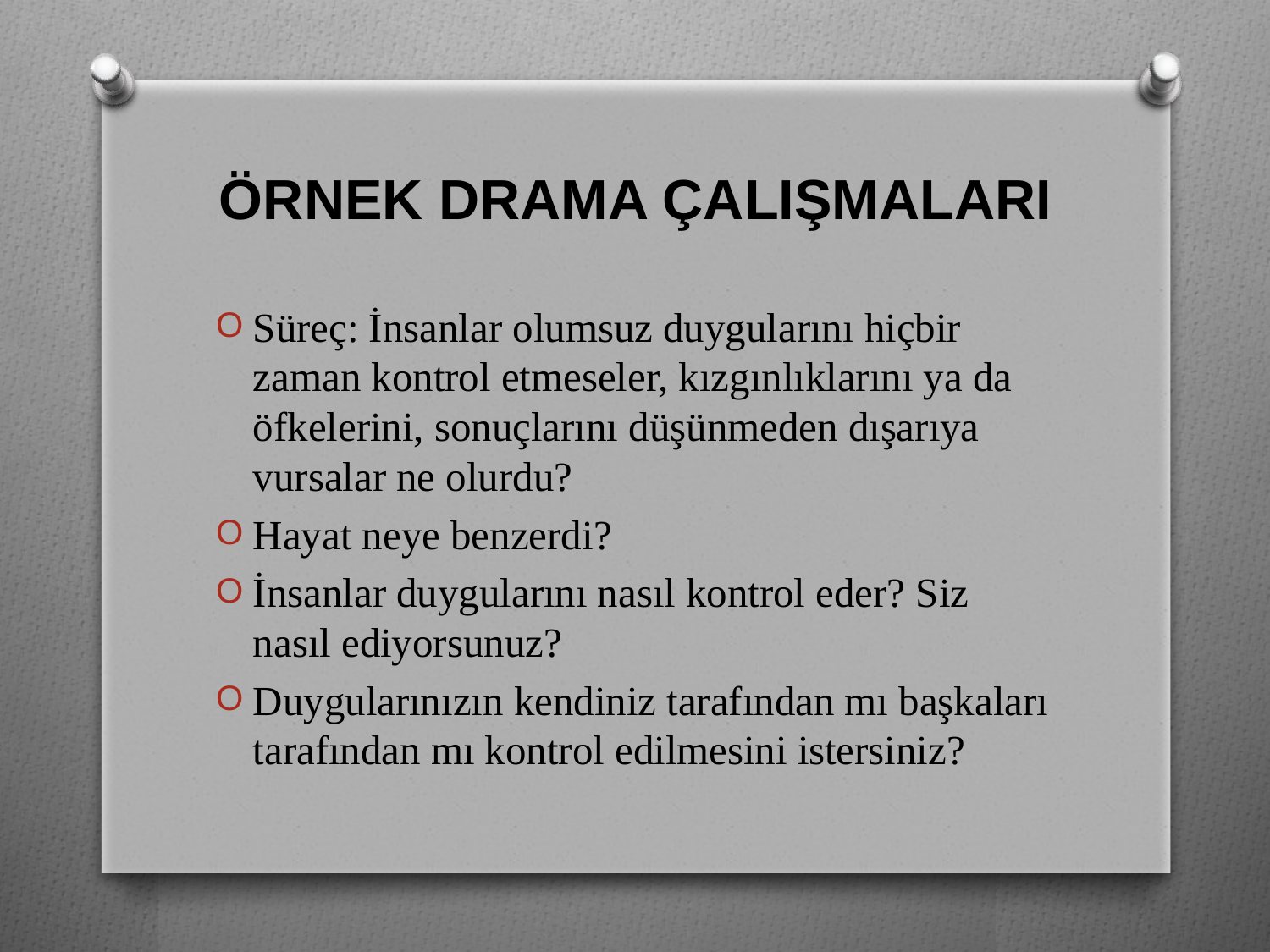

# ÖRNEK DRAMA ÇALIŞMALARI
Süreç: İnsanlar olumsuz duygularını hiçbir zaman kontrol etmeseler, kızgınlıklarını ya da öfkelerini, sonuçlarını düşünmeden dışarıya vursalar ne olurdu?
Hayat neye benzerdi?
İnsanlar duygularını nasıl kontrol eder? Siz nasıl ediyorsunuz?
Duygularınızın kendiniz tarafından mı başkaları tarafından mı kontrol edilmesini istersiniz?